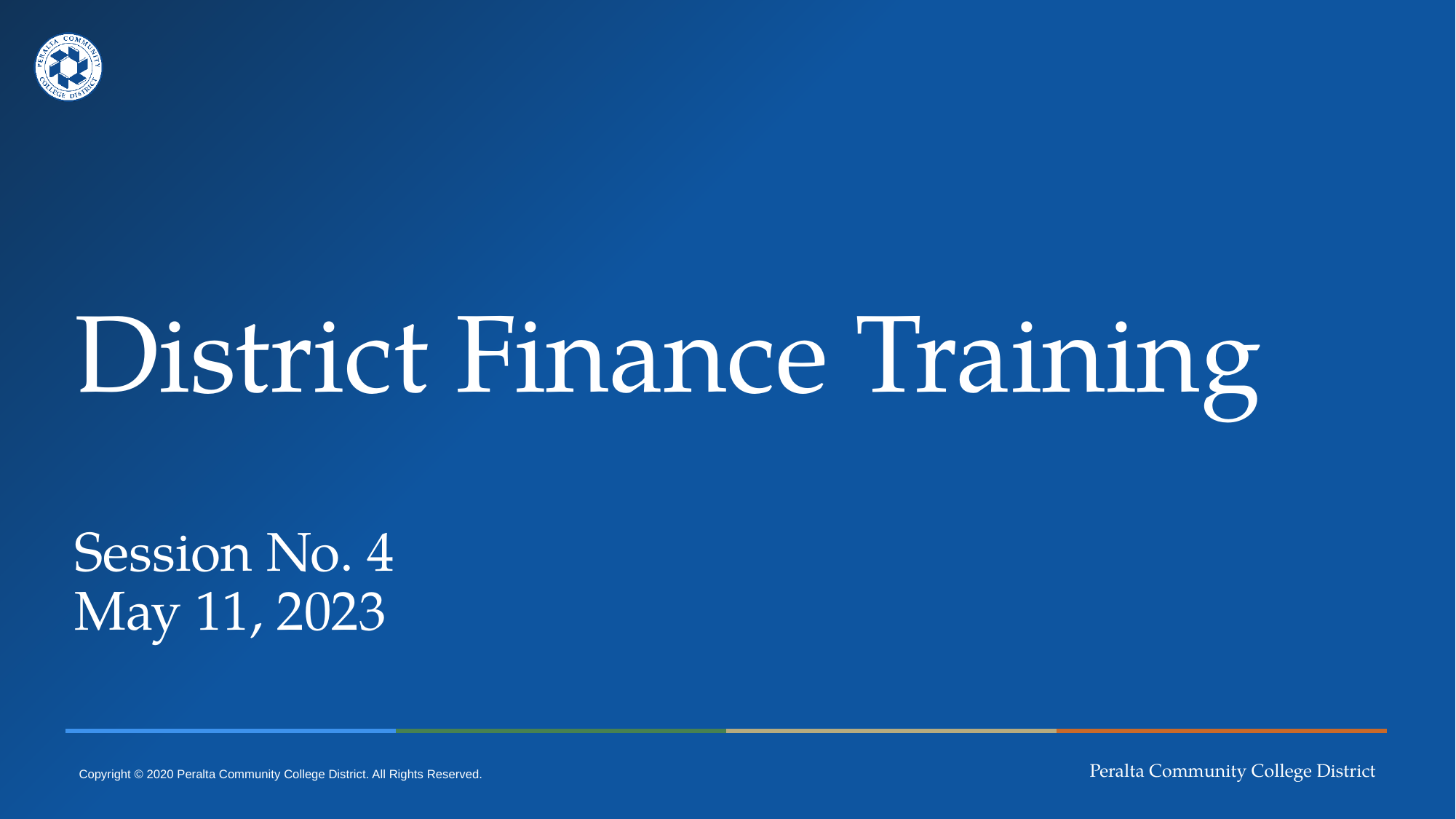

# District Finance Training Session No. 4 May 11, 2023